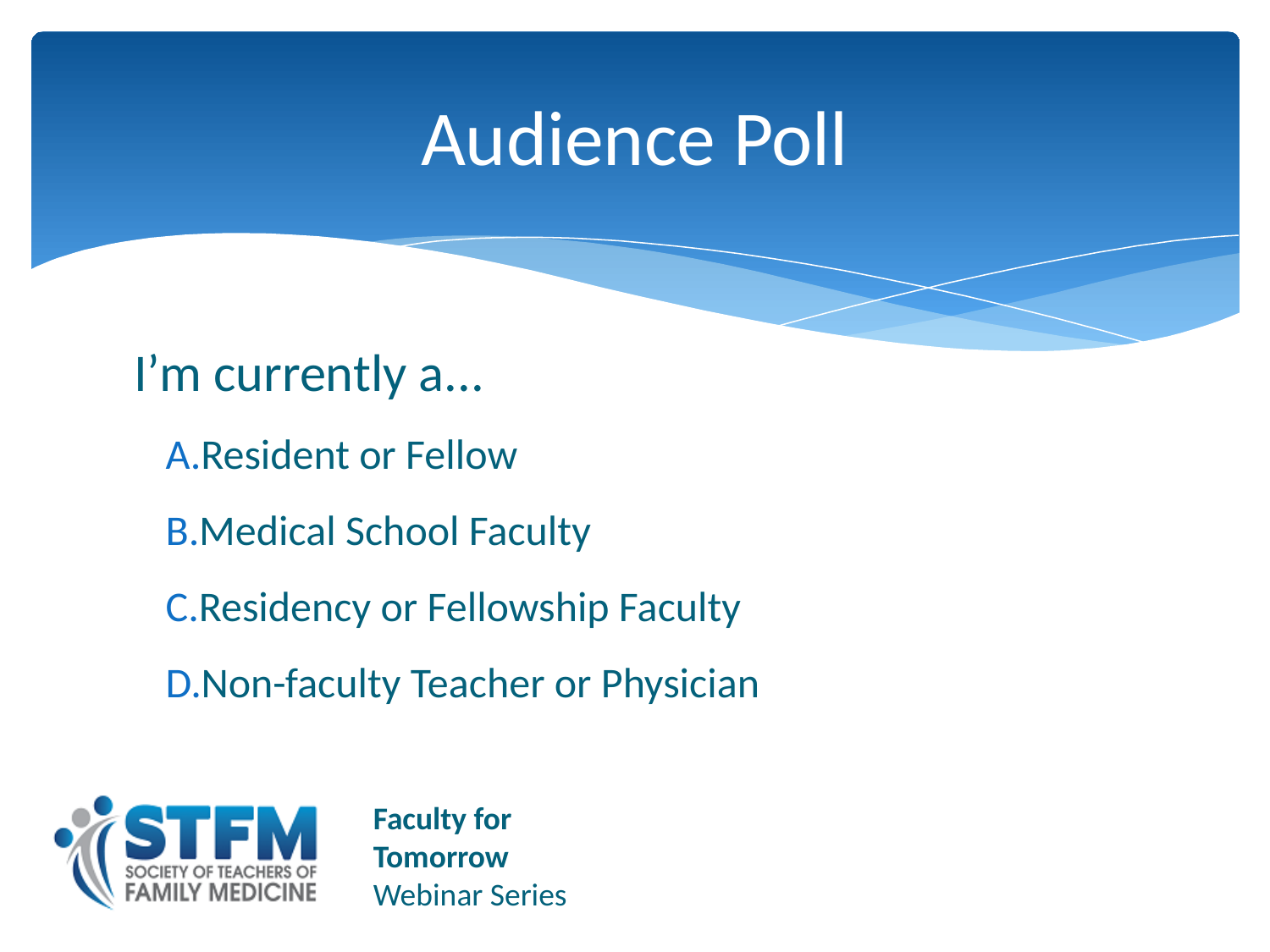

# Audience Poll
I’m currently a...
Resident or Fellow
Medical School Faculty
Residency or Fellowship Faculty
Non-faculty Teacher or Physician